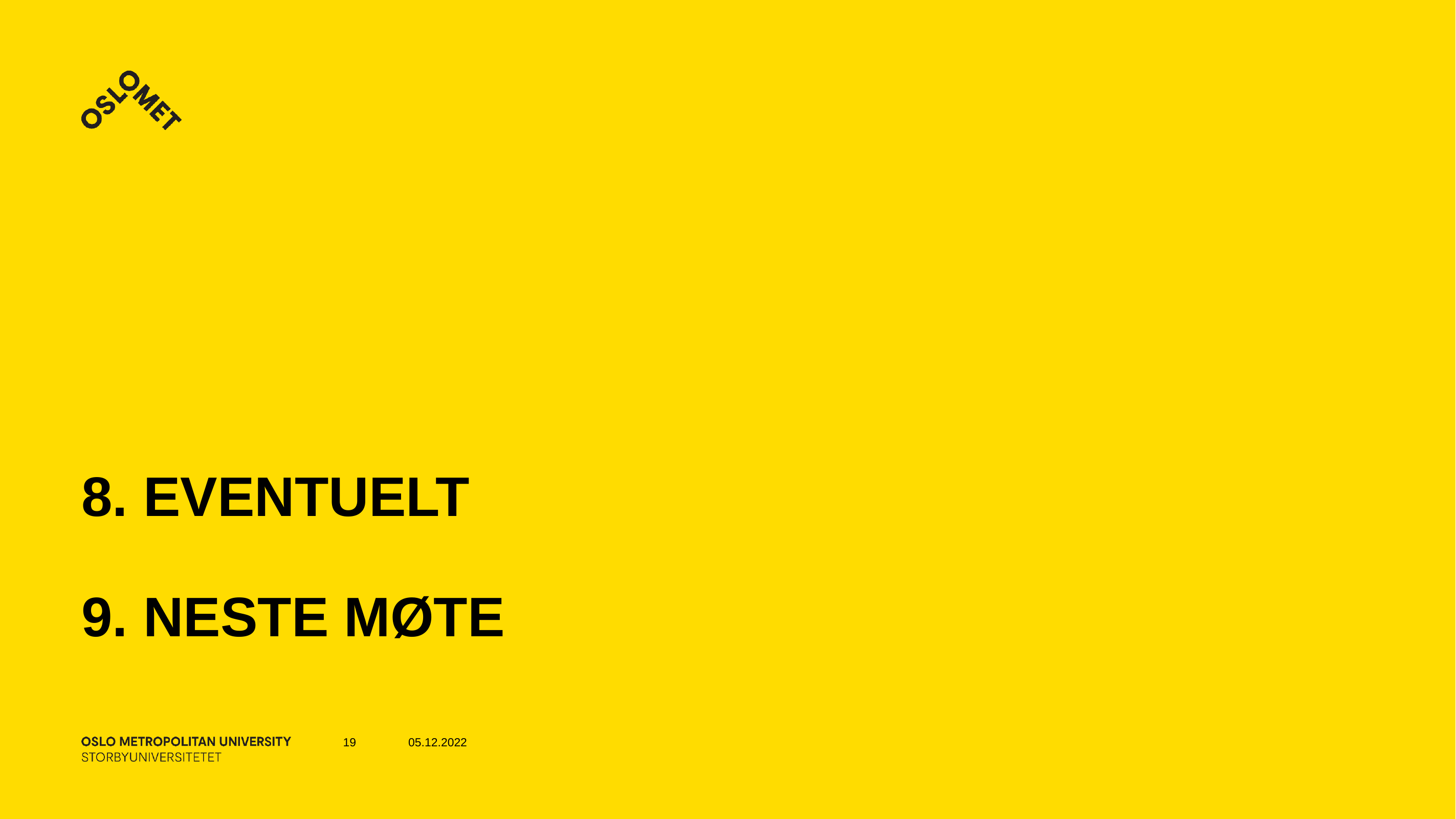

# 8. Eventuelt 9. Neste møte
19
05.12.2022